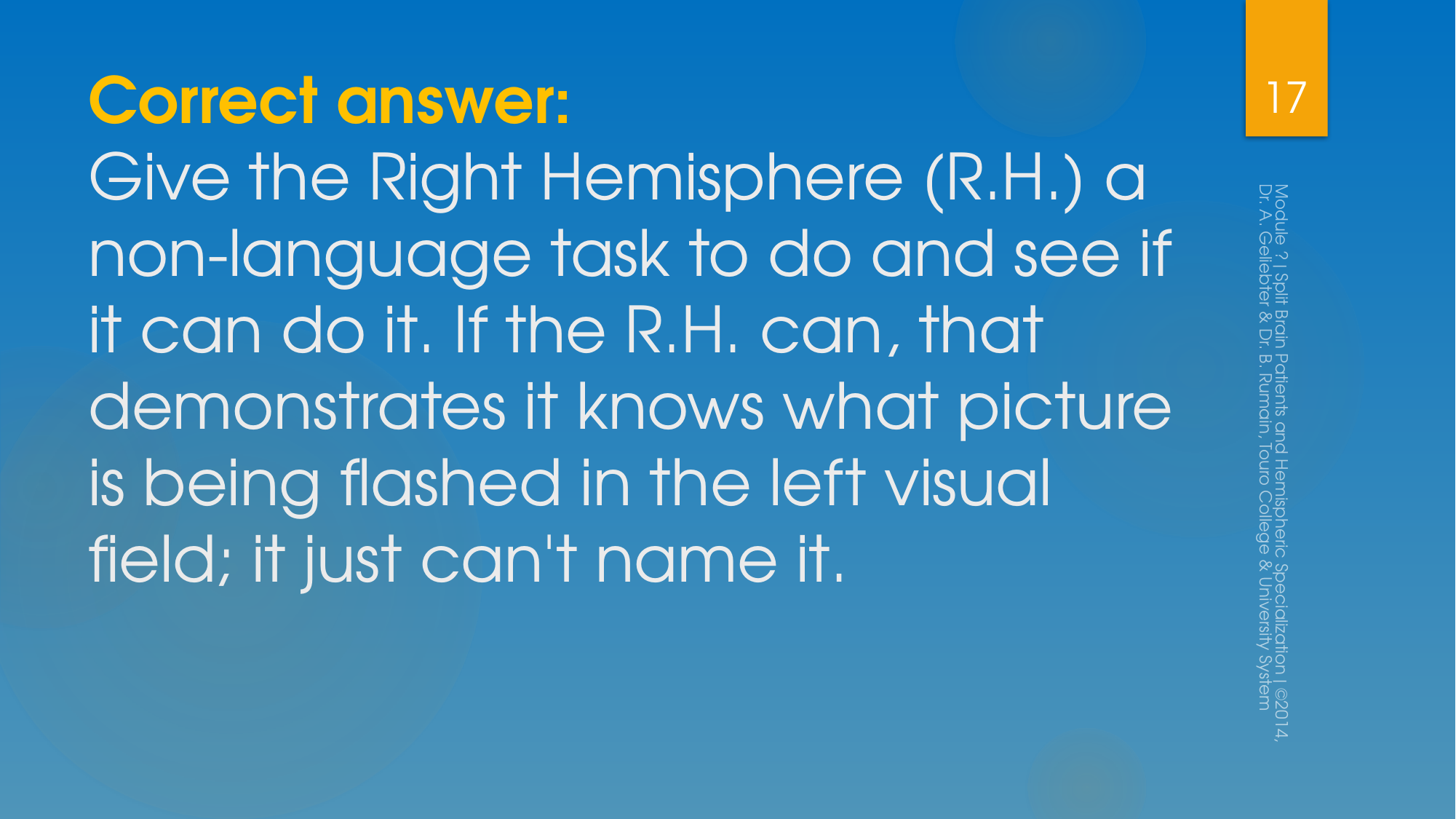

17
# Correct answer: Give the Right Hemisphere (R.H.) a non-language task to do and see if it can do it. If the R.H. can, that demonstrates it knows what picture is being flashed in the left visual field; it just can't name it.
Module ? | Split Brain Patients and Hemispheric Specialization | ©2014, Dr. A. Geliebter & Dr. B. Rumain, Touro College & University System